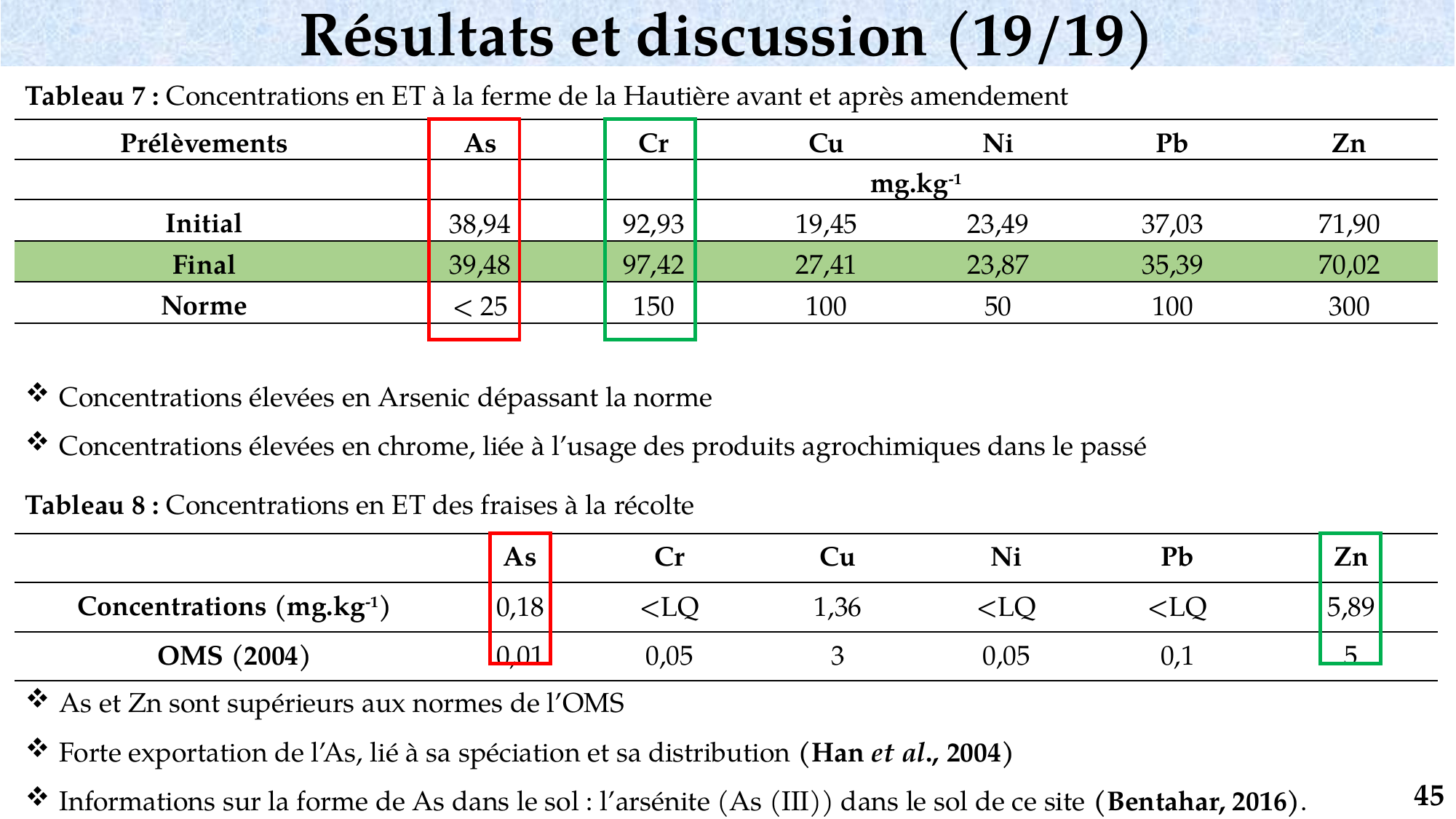

Résultats et discussion (19/19)
Tableau 7 : Concentrations en ET à la ferme de la Hautière avant et après amendement
| Prélèvements | As | Cr | Cu | Ni | Pb | Zn |
| --- | --- | --- | --- | --- | --- | --- |
|  | mg.kg-1 |  |  |  |  |  |
| Initial | 38,94 | 92,93 | 19,45 | 23,49 | 37,03 | 71,90 |
| Final | 39,48 | 97,42 | 27,41 | 23,87 | 35,39 | 70,02 |
| Norme | < 25 | 150 | 100 | 50 | 100 | 300 |

Concentrations élevées en Arsenic dépassant la norme
Concentrations élevées en chrome, liée à l’usage des produits agrochimiques dans le passé
Tableau 8 : Concentrations en ET des fraises à la récolte

|  | As | Cr | Cu | Ni | Pb | Zn |
| --- | --- | --- | --- | --- | --- | --- |
| Concentrations (mg.kg-1) | 0,18 | <LQ | 1,36 | <LQ | <LQ | 5,89 |
| OMS (2004) | 0,01 | 0,05 | 3 | 0,05 | 0,1 | 5 |

As et Zn sont supérieurs aux normes de l’OMS
Forte exportation de l’As, lié à sa spéciation et sa distribution (Han et al., 2004)
Informations sur la forme de As dans le sol : l’arsénite (As (III)) dans le sol de ce site (Bentahar, 2016).
45